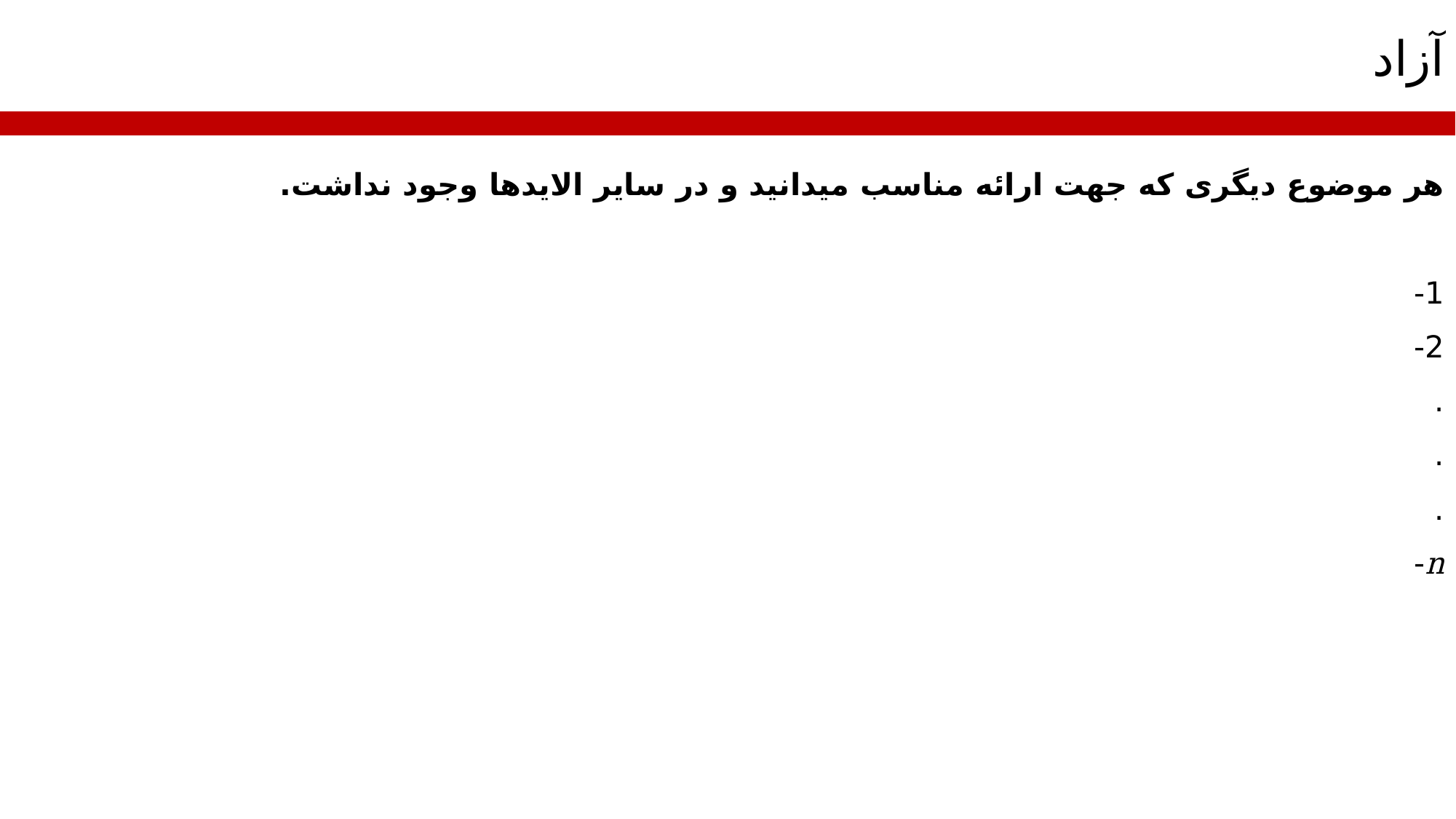

آزاد

هر موضوع دیگری که جهت ارائه مناسب می‎دانید و در سایر الایدها وجود نداشت.

1-
2-
.
.
.
n-